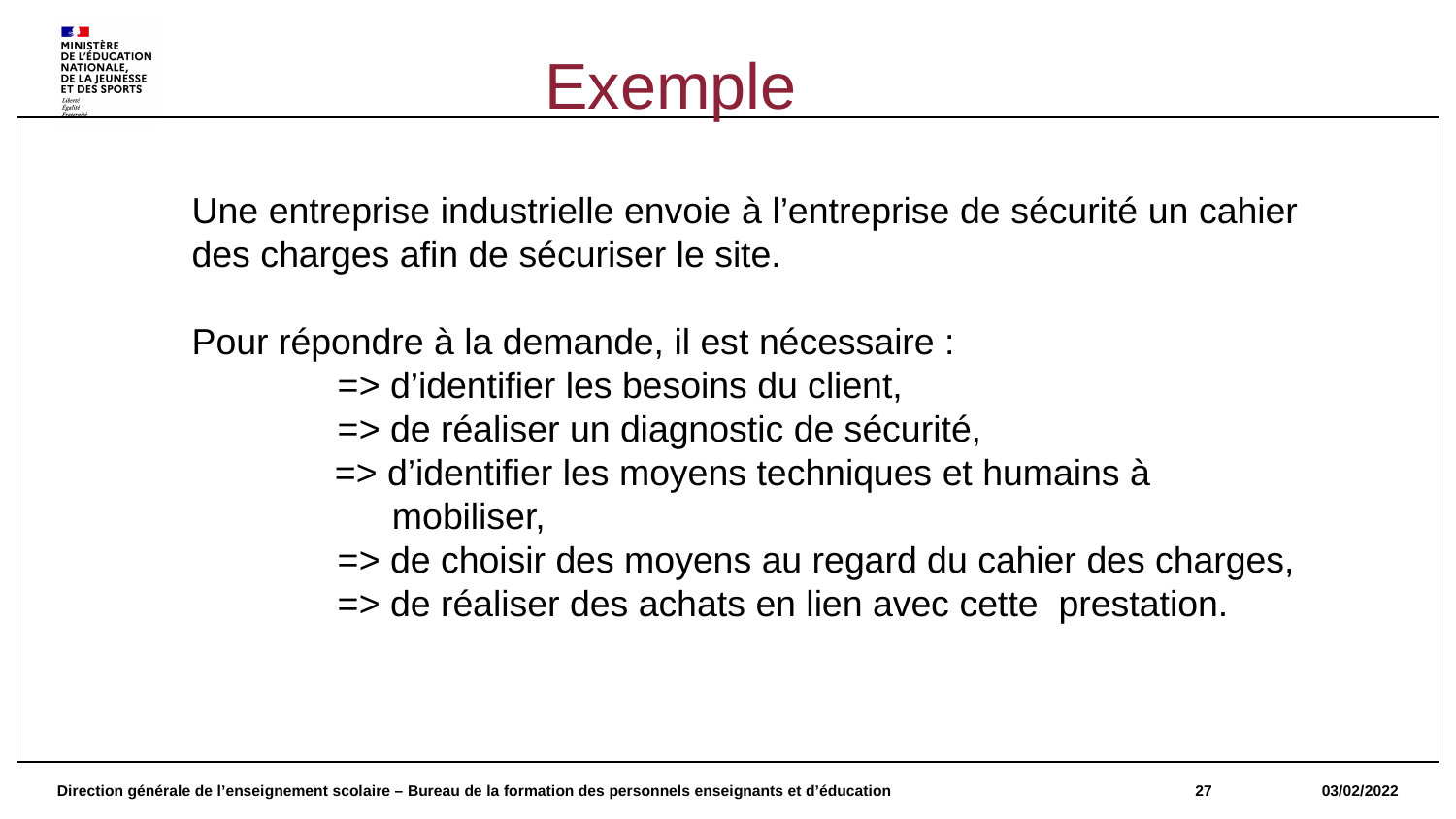

Exemple
#
Une entreprise industrielle envoie à l’entreprise de sécurité un cahier des charges afin de sécuriser le site.

Pour répondre à la demande, il est nécessaire :
	=> d’identifier les besoins du client,
	=> de réaliser un diagnostic de sécurité,
              => d’identifier les moyens techniques et humains à mobiliser,
	=> de choisir des moyens au regard du cahier des charges,
	=> de réaliser des achats en lien avec cette  prestation.
Direction générale de l’enseignement scolaire – Bureau de la formation des personnels enseignants et d’éducation
27
03/02/2022